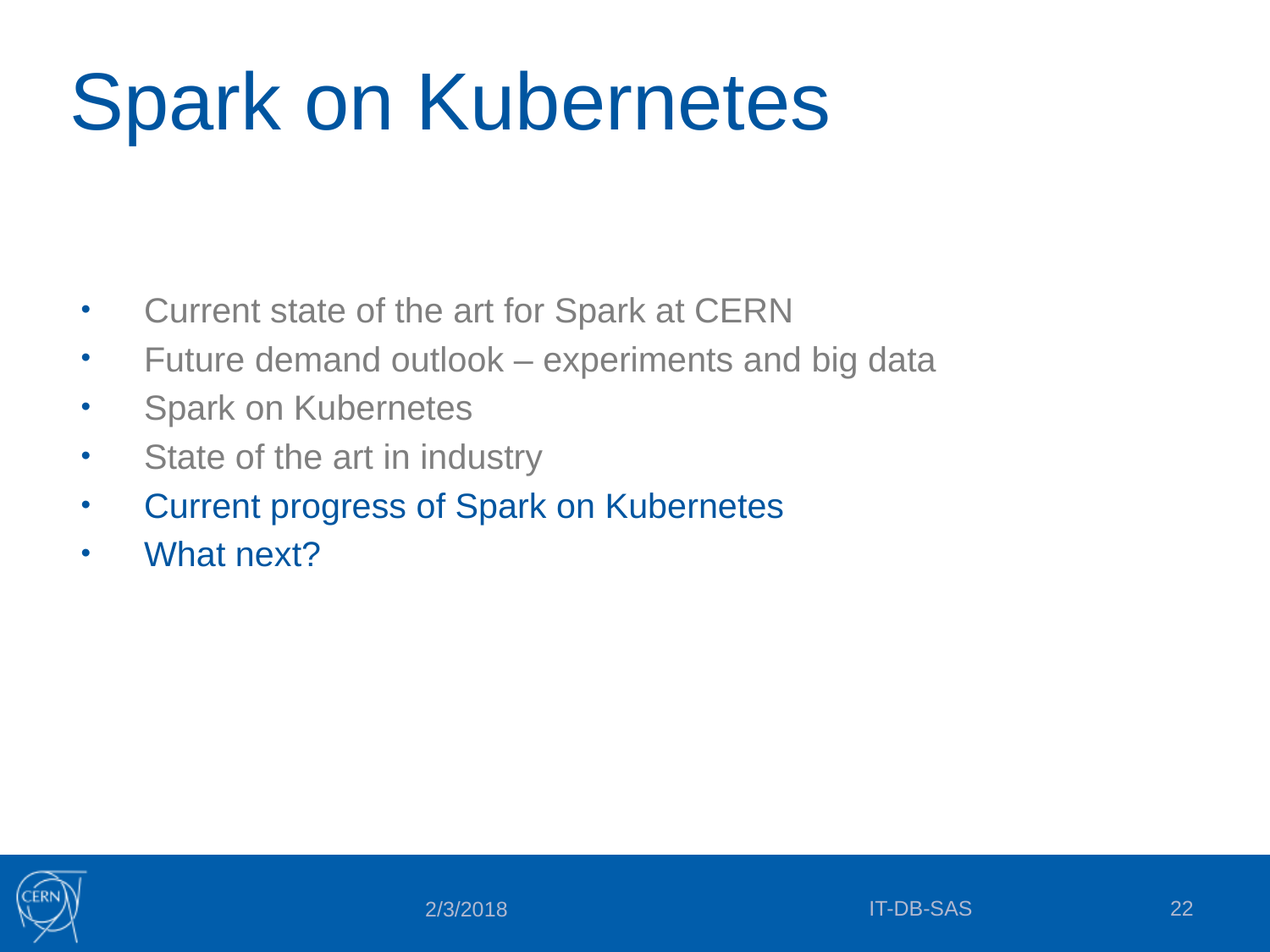

# Spark on Kubernetes
Current state of the art for Spark at CERN
Future demand outlook – experiments and big data
Spark on Kubernetes
State of the art in industry
Current progress of Spark on Kubernetes
What next?

IT-DB-SAS
22
2/3/2018